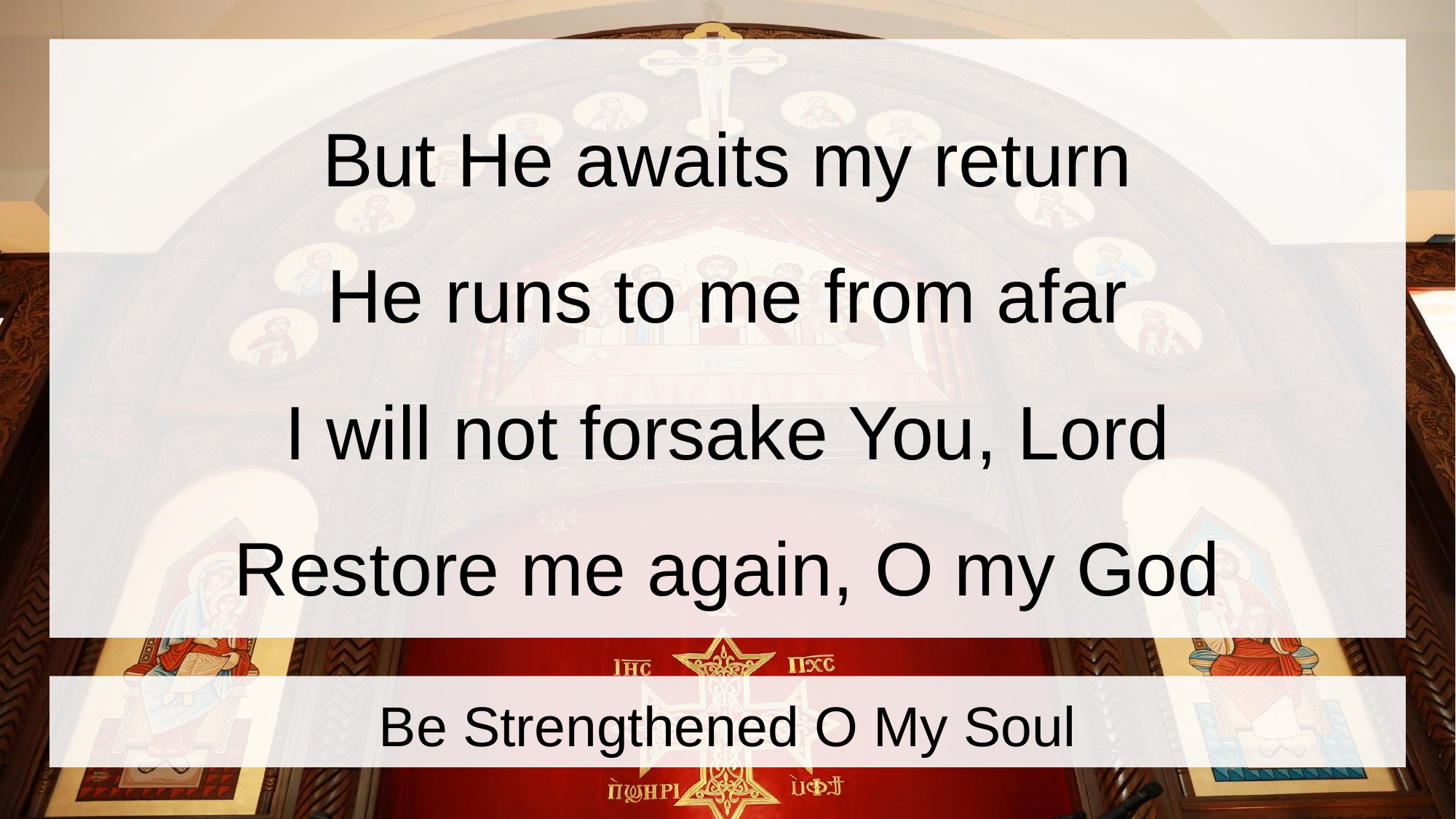

But He awaits my return
He runs to me from afar
I will not forsake You, Lord
Restore me again, O my God
# Be Strengthened O My Soul